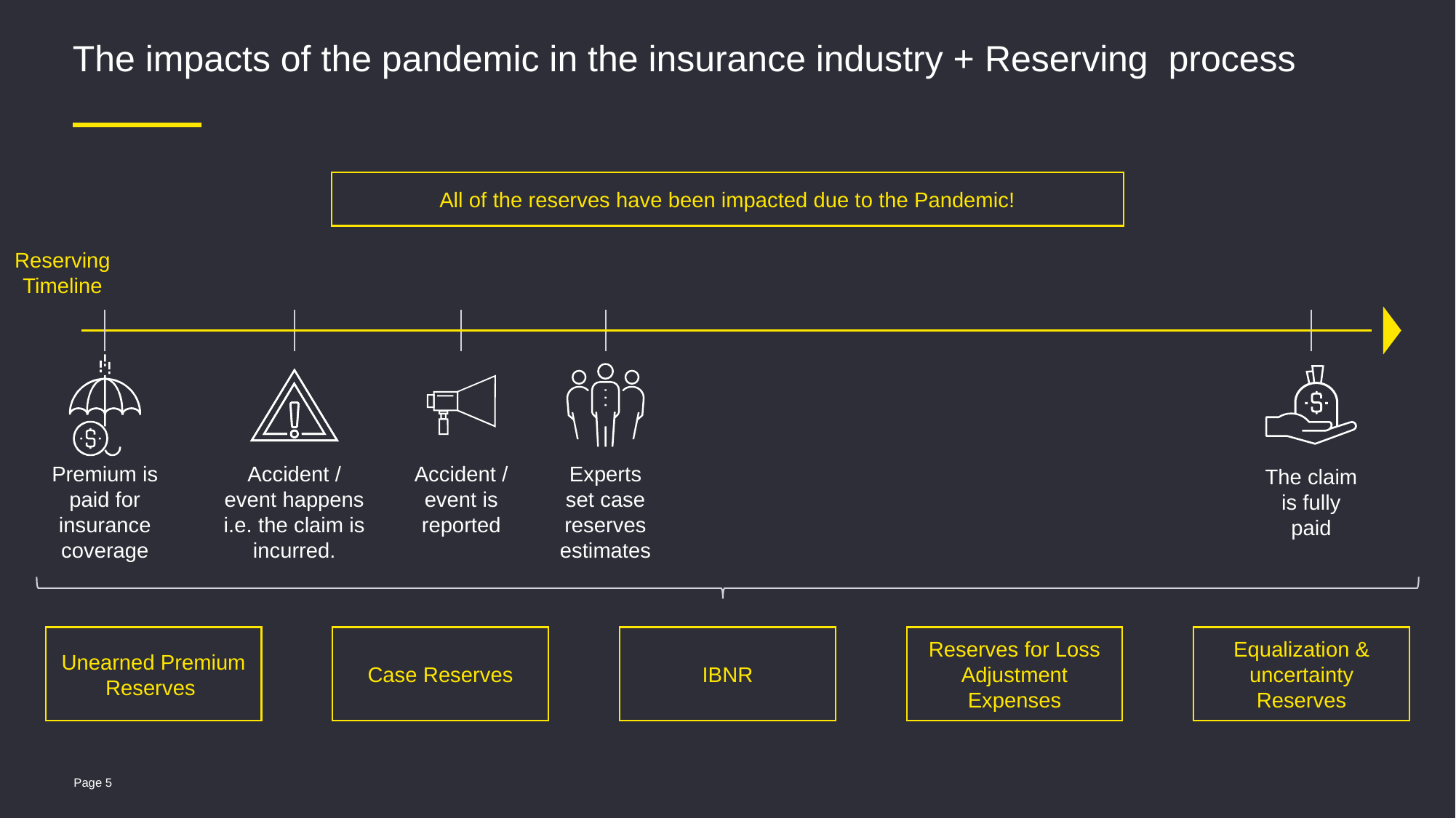

# The impacts of the pandemic in the insurance industry + Reserving  process
All of the reserves have been impacted due to the Pandemic!
Reserving Timeline

Premium is paid for insurance coverage

Accident / event happens i.e. the claim is incurred.

Accident / event is reported

Experts set case reserves estimates

The claim is fully paid
Unearned Premium Reserves
Case Reserves
IBNR
Reserves for Loss Adjustment Expenses
Equalization & uncertainty Reserves
Presentation title
Page 5